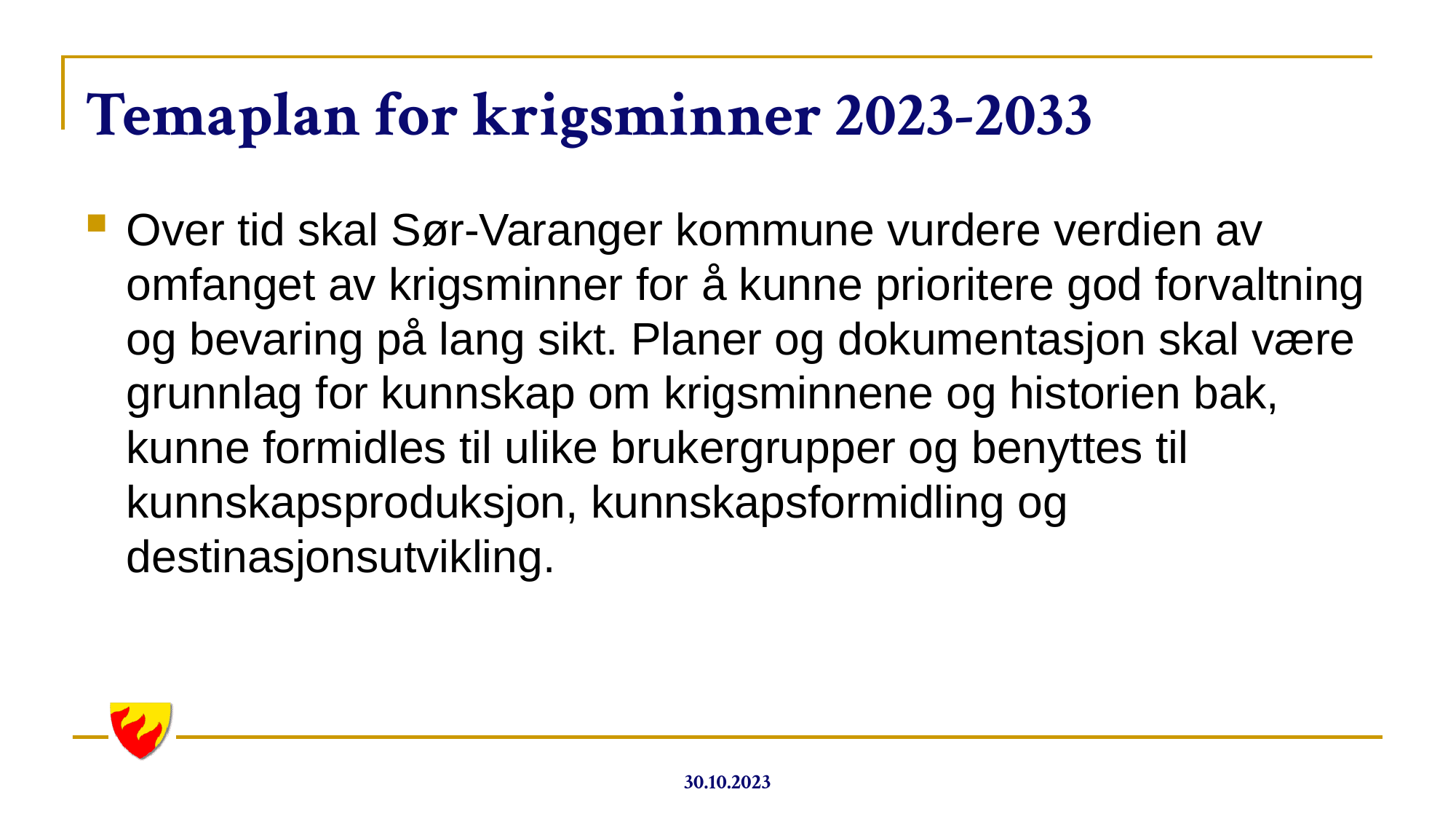

# Temaplan for krigsminner 2023-2033
Over tid skal Sør-Varanger kommune vurdere verdien av omfanget av krigsminner for å kunne prioritere god forvaltning og bevaring på lang sikt. Planer og dokumentasjon skal være grunnlag for kunnskap om krigsminnene og historien bak, kunne formidles til ulike brukergrupper og benyttes til kunnskapsproduksjon, kunnskapsformidling og destinasjonsutvikling.
30.10.2023